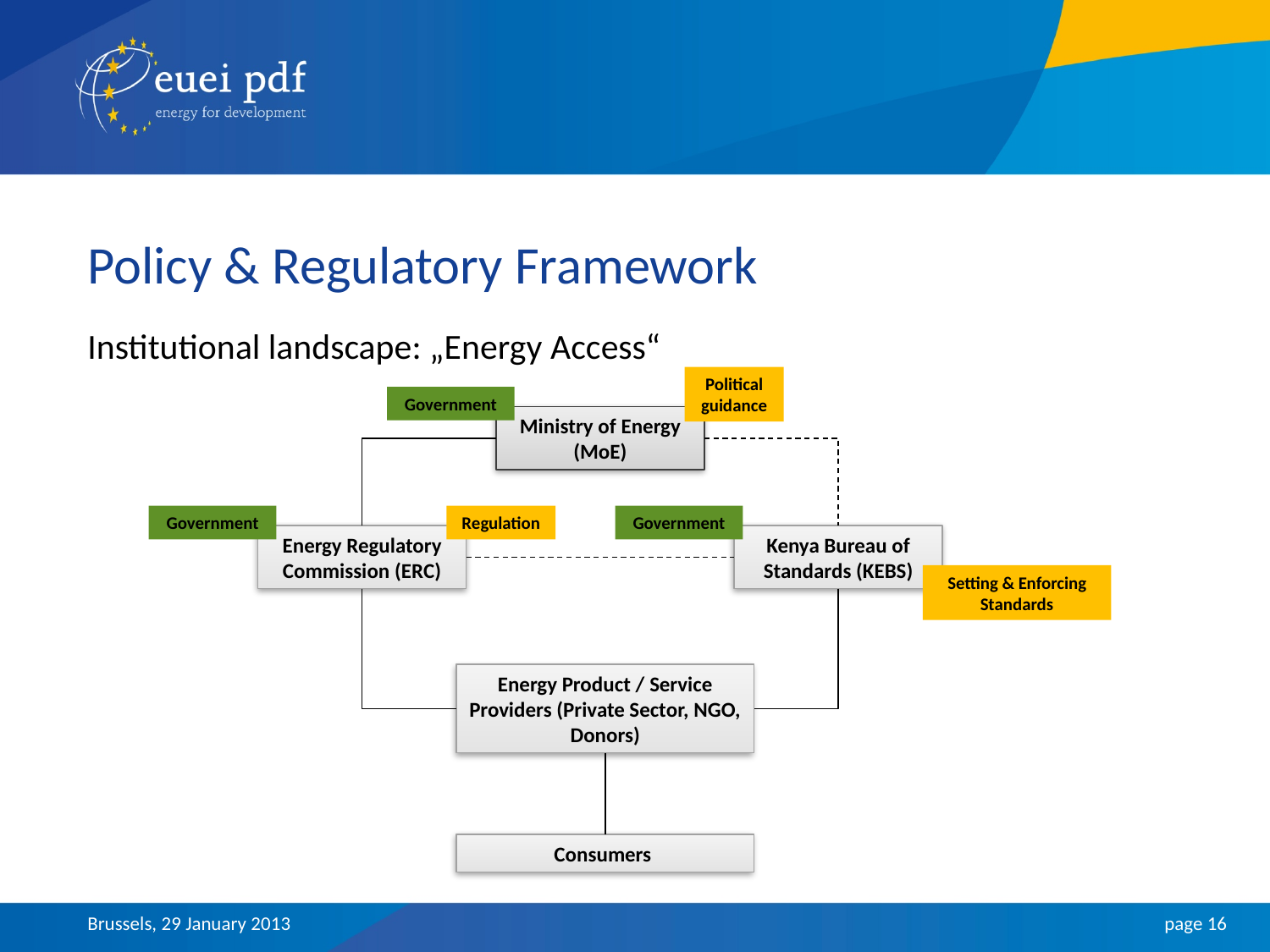

# Policy & Regulatory Framework
Institutional landscape: „Energy Access“
Political guidance
Government
Ministry of Energy (MoE)
Government
Regulation
Government
Energy Regulatory Commission (ERC)
Kenya Bureau of Standards (KEBS)
Setting & Enforcing Standards
Energy Product / Service Providers (Private Sector, NGO, Donors)
Consumers
Brussels, 29 January 2013

page 16